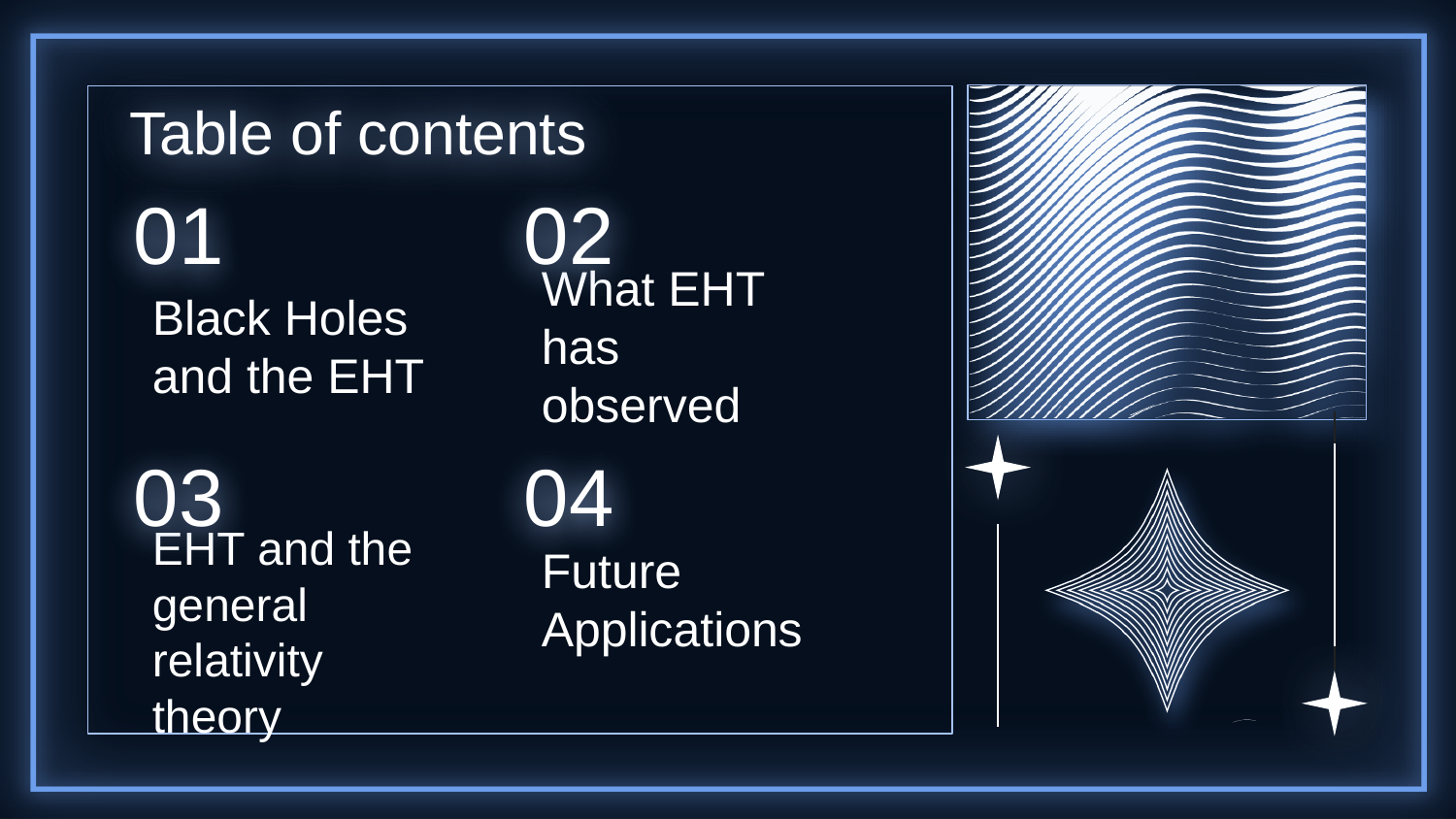

Table of contents
01
02
# Black Holes and the EHT
What EHT has observed
03
04
Future Applications
EHT and the general relativity theory